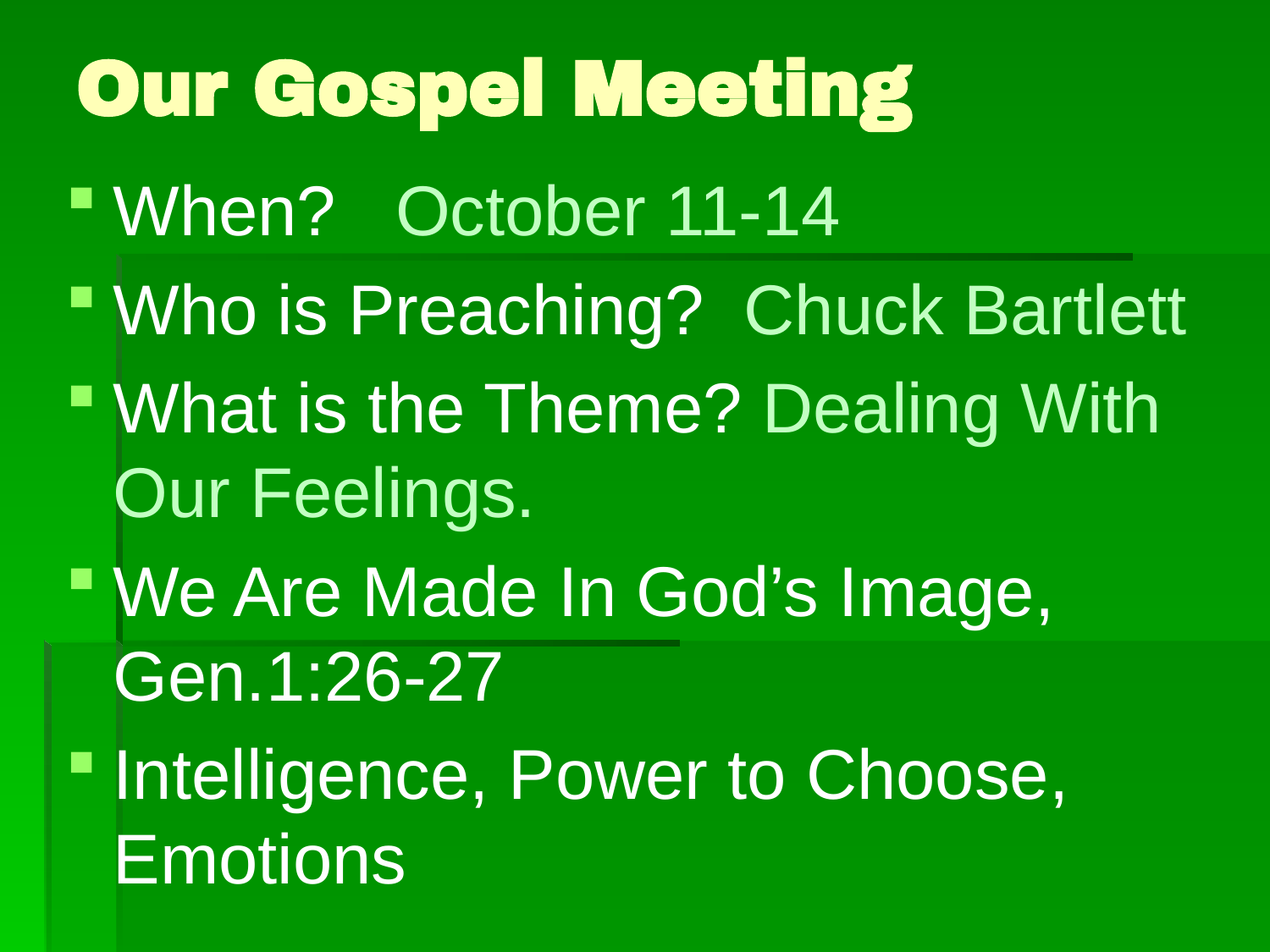

# Our Gospel Meeting
When?   October 11-14
Who is Preaching?  Chuck Bartlett
What is the Theme? Dealing With Our Feelings.
We Are Made In God’s Image, Gen.1:26-27
Intelligence, Power to Choose, Emotions